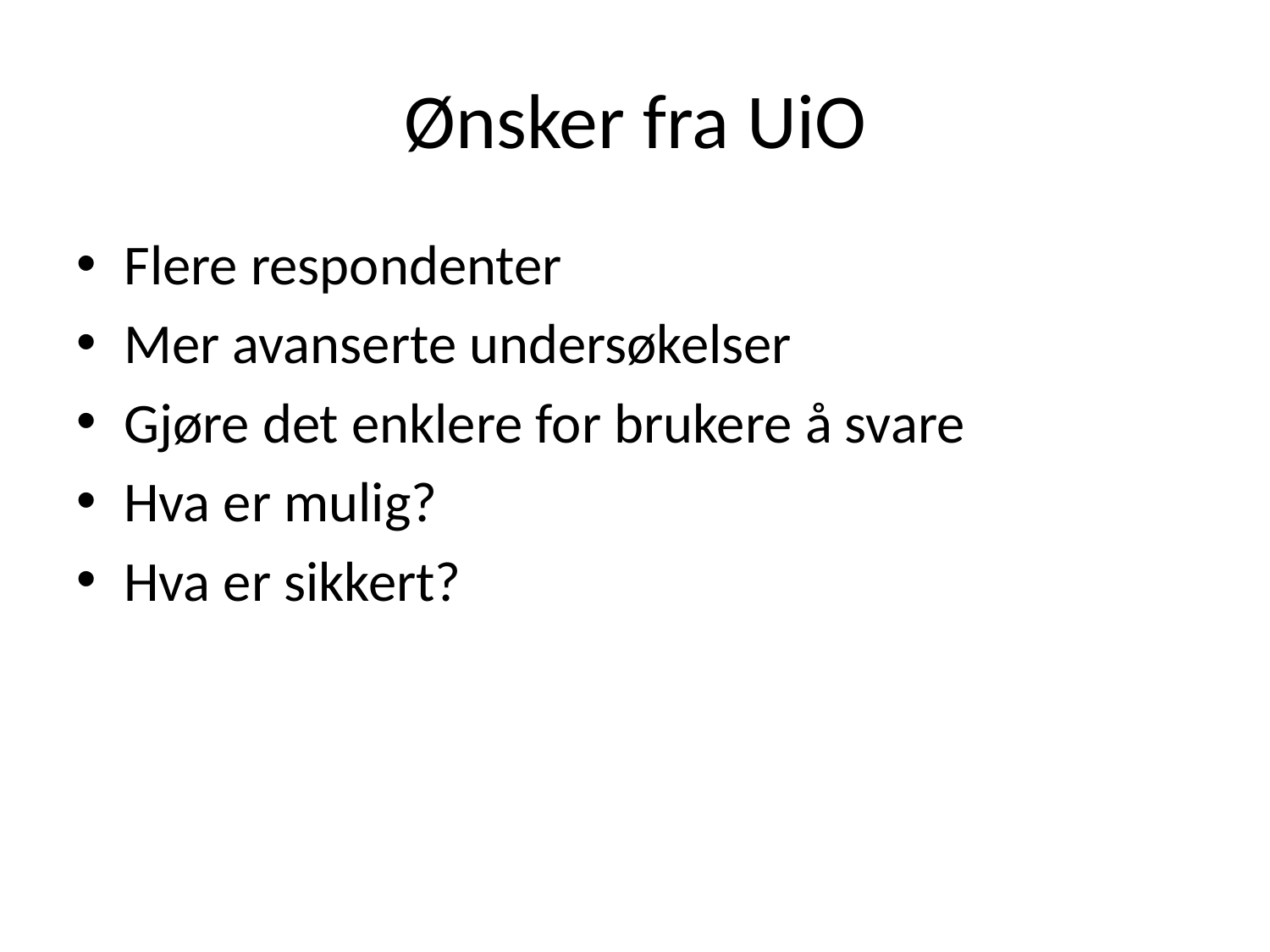

# Ønsker fra UiO
Flere respondenter
Mer avanserte undersøkelser
Gjøre det enklere for brukere å svare
Hva er mulig?
Hva er sikkert?